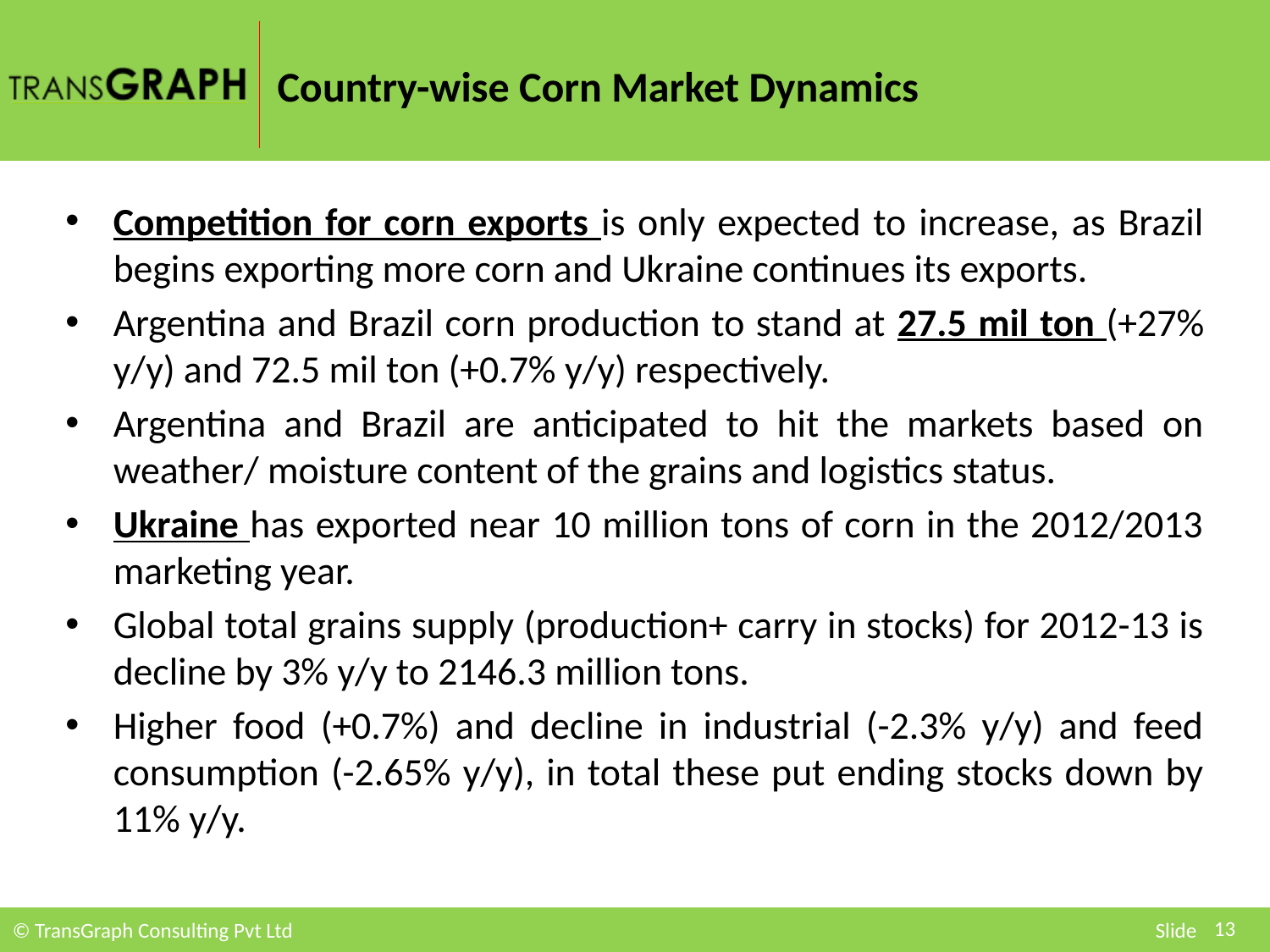

# Country-wise Corn Market Dynamics
Competition for corn exports is only expected to increase, as Brazil begins exporting more corn and Ukraine continues its exports.
Argentina and Brazil corn production to stand at 27.5 mil ton (+27% y/y) and 72.5 mil ton (+0.7% y/y) respectively.
Argentina and Brazil are anticipated to hit the markets based on weather/ moisture content of the grains and logistics status.
Ukraine has exported near 10 million tons of corn in the 2012/2013 marketing year.
Global total grains supply (production+ carry in stocks) for 2012-13 is decline by 3% y/y to 2146.3 million tons.
Higher food (+0.7%) and decline in industrial (-2.3% y/y) and feed consumption (-2.65% y/y), in total these put ending stocks down by 11% y/y.
13